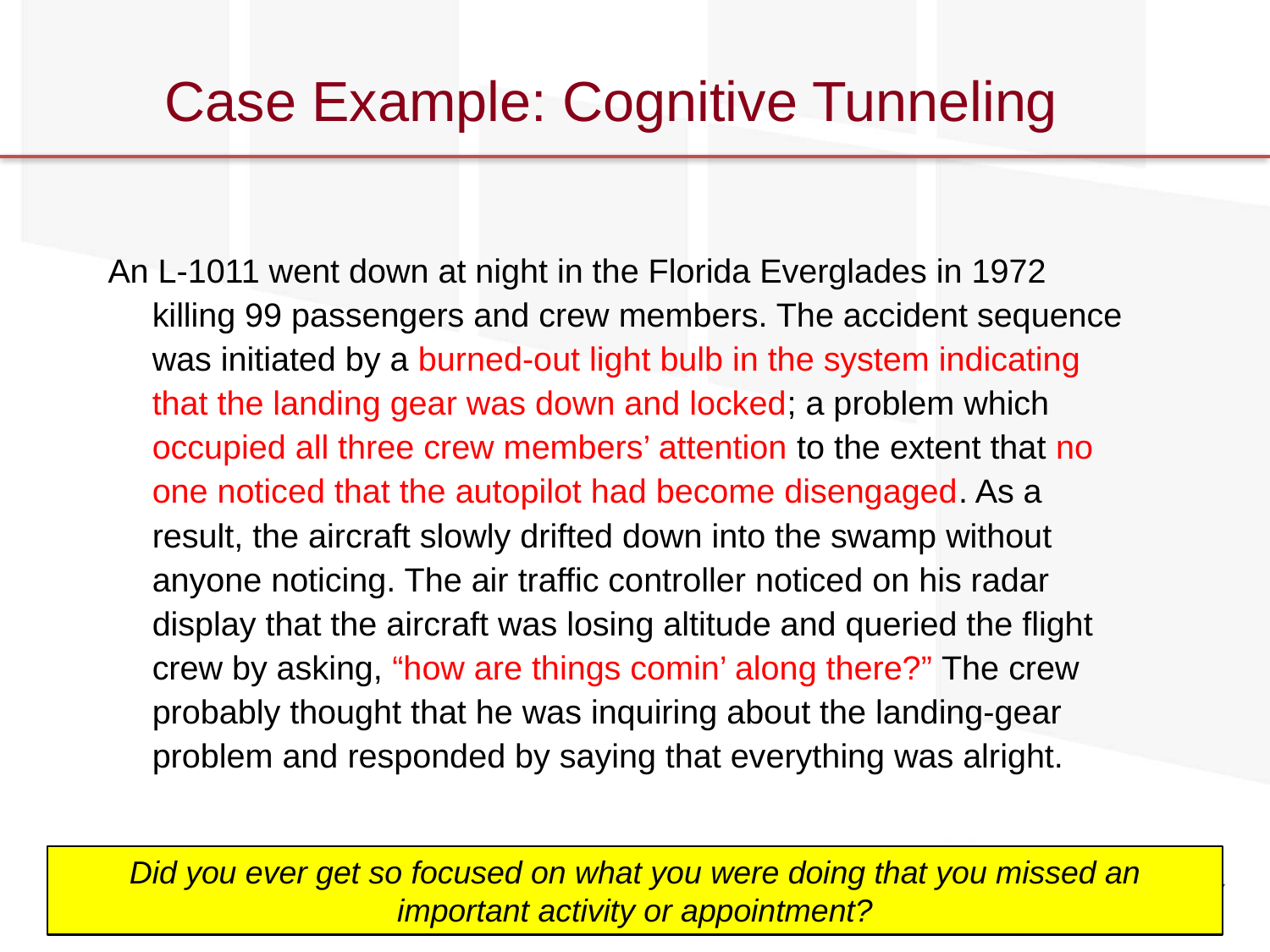

# Case Example: Cognitive Tunneling

An L-1011 went down at night in the Florida Everglades in 1972 killing 99 passengers and crew members. The accident sequence was initiated by a burned-out light bulb in the system indicating that the landing gear was down and locked; a problem which occupied all three crew members’ attention to the extent that no one noticed that the autopilot had become disengaged. As a result, the aircraft slowly drifted down into the swamp without anyone noticing. The air traffic controller noticed on his radar display that the aircraft was losing altitude and queried the flight crew by asking, “how are things comin’ along there?” The crew probably thought that he was inquiring about the landing-gear problem and responded by saying that everything was alright.
Did you ever get so focused on what you were doing that you missed an important activity or appointment?